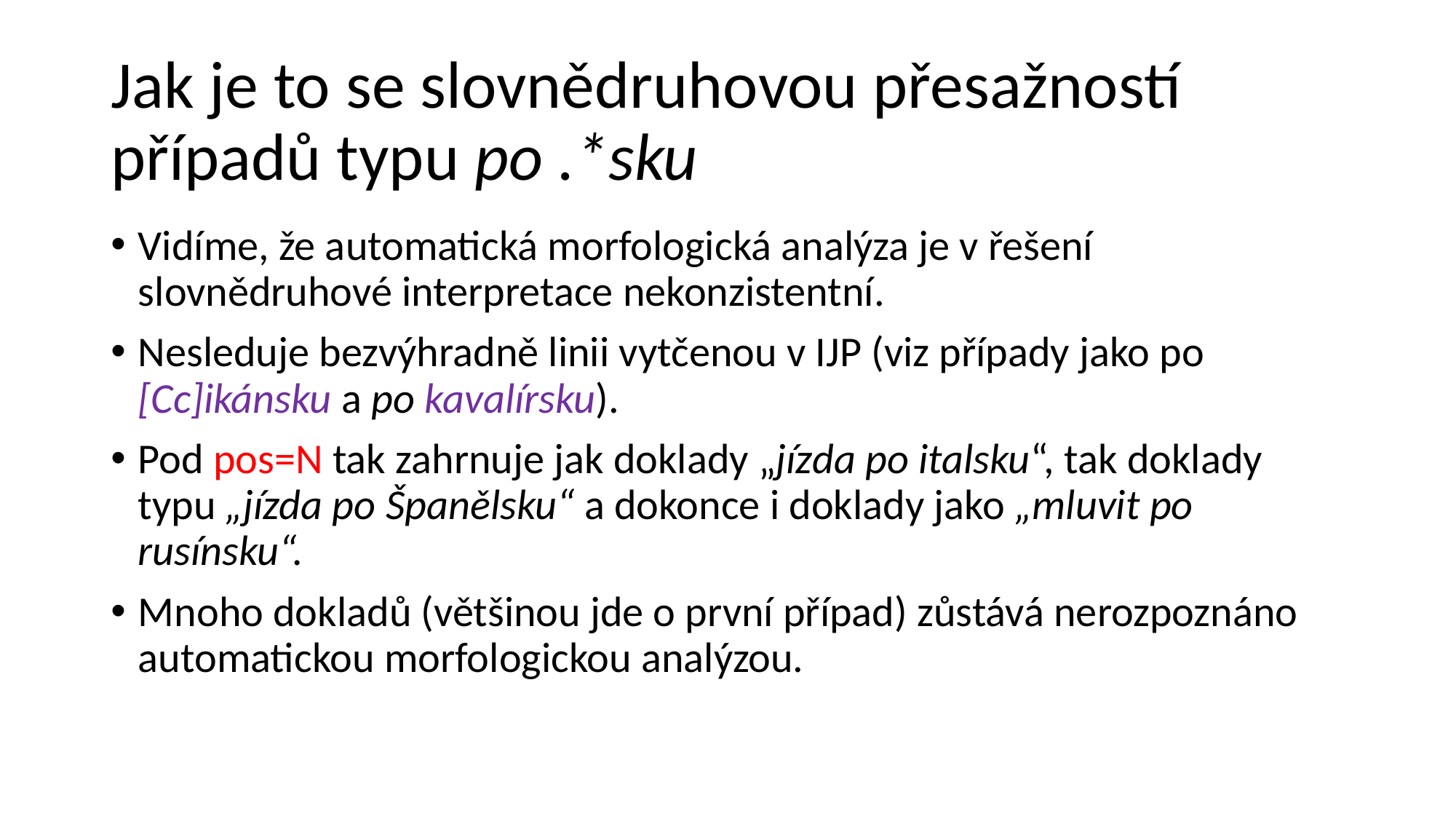

# Jak je to se slovnědruhovou přesažností případů typu po .*sku
Vidíme, že automatická morfologická analýza je v řešení slovnědruhové interpretace nekonzistentní.
Nesleduje bezvýhradně linii vytčenou v IJP (viz případy jako po [Cc]ikánsku a po kavalírsku).
Pod pos=N tak zahrnuje jak doklady „jízda po italsku“, tak doklady typu „jízda po Španělsku“ a dokonce i doklady jako „mluvit po rusínsku“.
Mnoho dokladů (většinou jde o první případ) zůstává nerozpoznáno automatickou morfologickou analýzou.